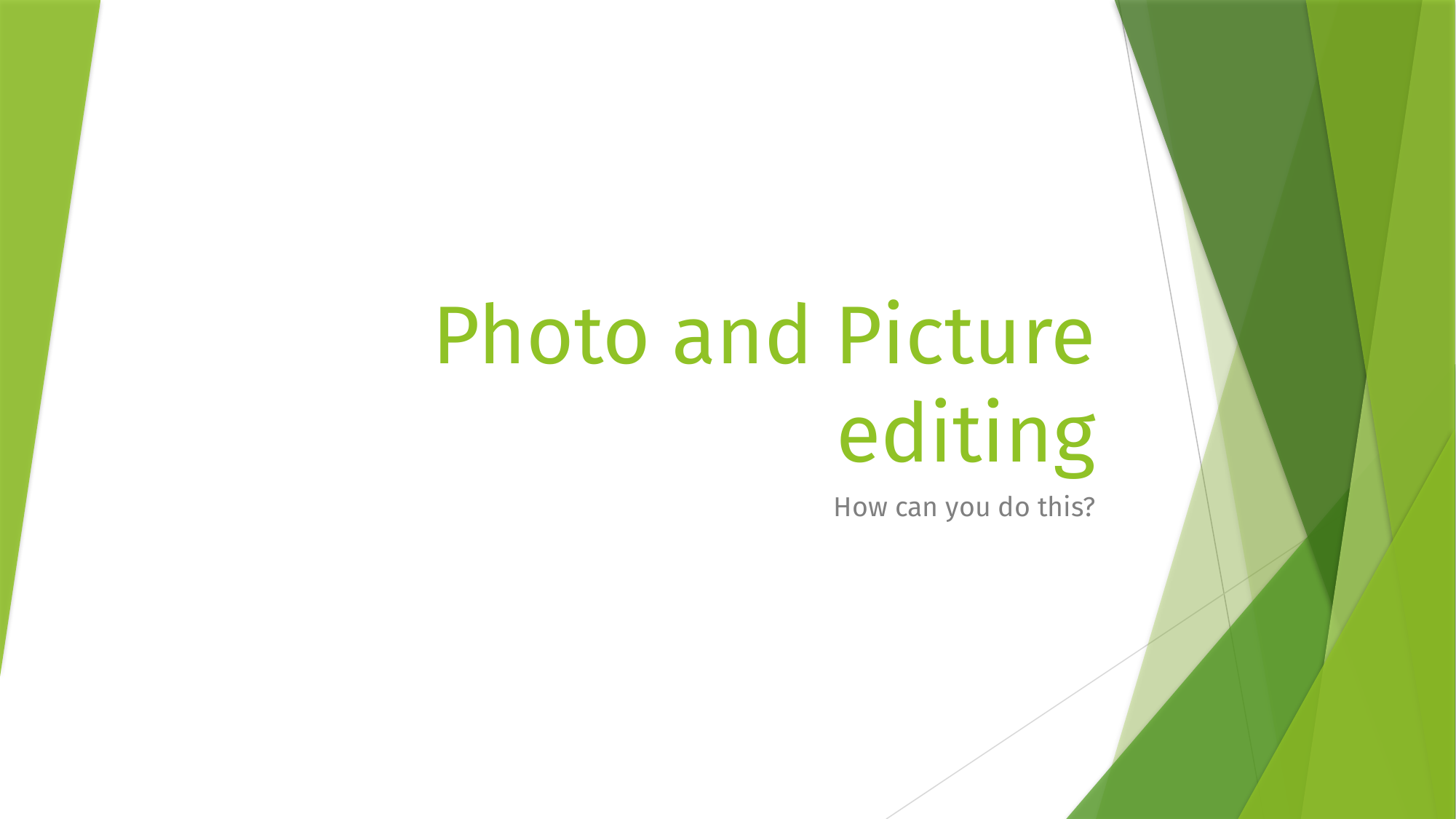

# Photo and Picture editing
How can you do this?